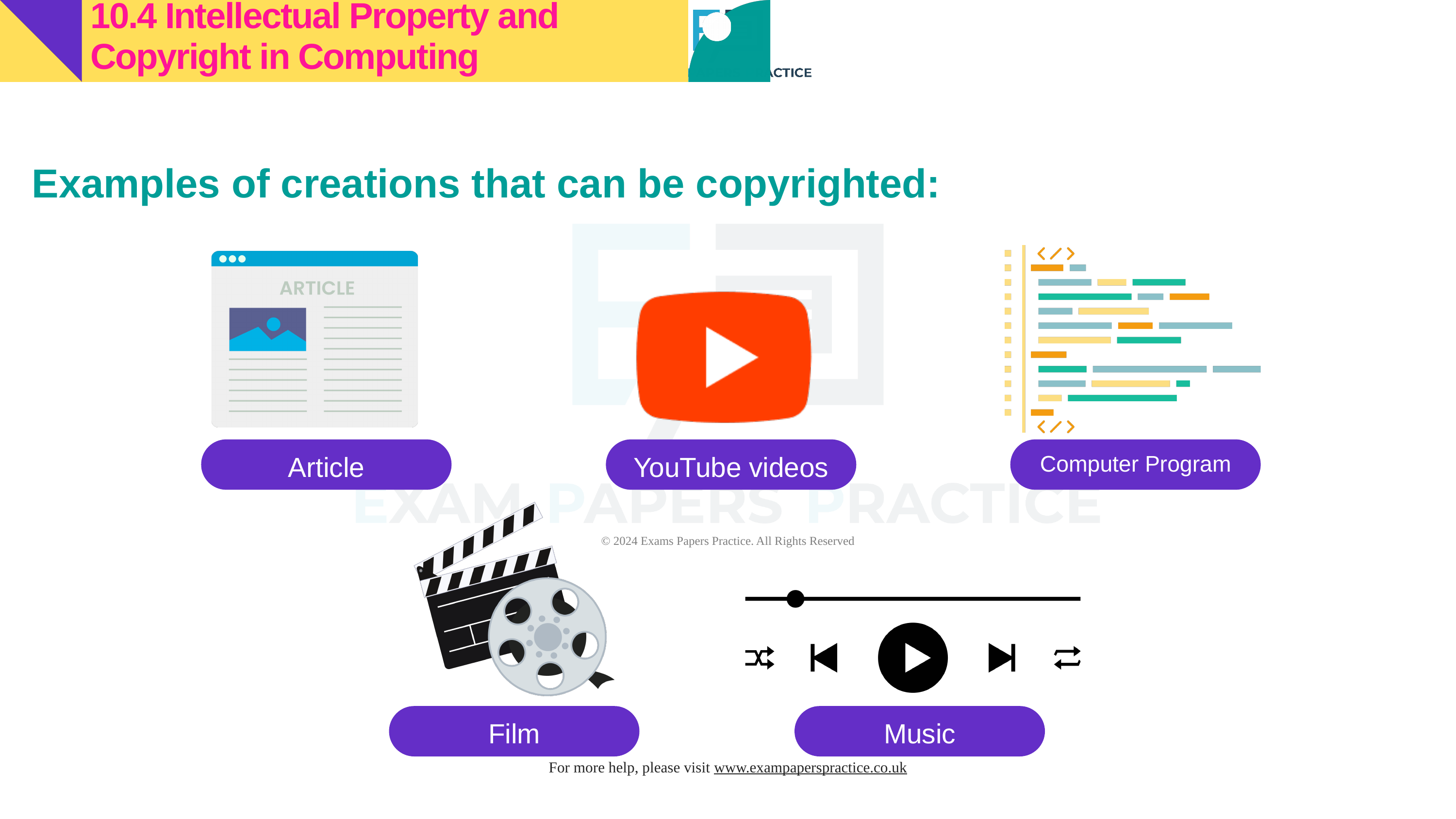

10.4 Intellectual Property and Copyright in Computing

Examples of creations that can be copyrighted:

Article
YouTube videos
Computer Program

Film
Music